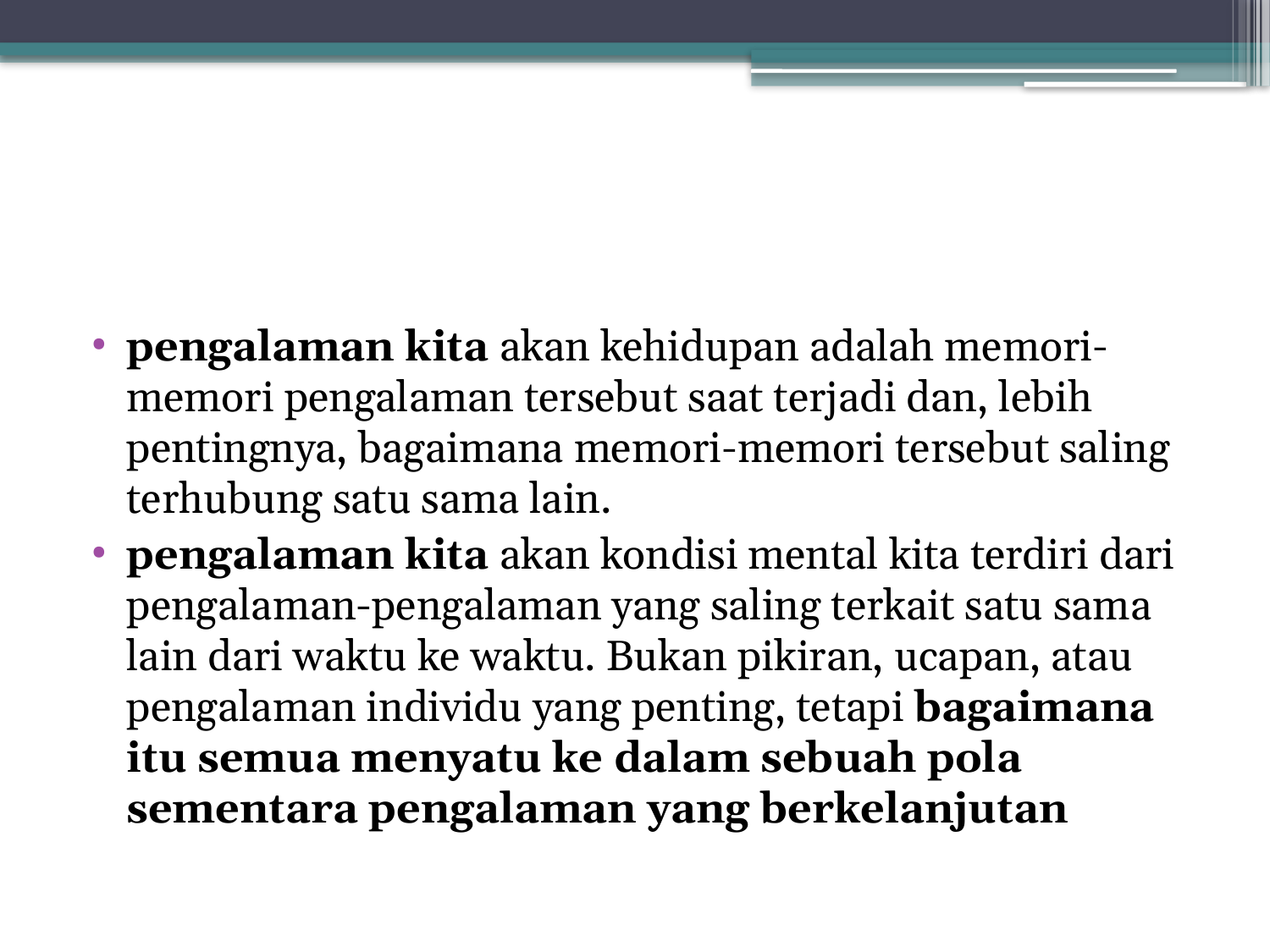

#
pengalaman kita akan kehidupan adalah memori-memori pengalaman tersebut saat terjadi dan, lebih pentingnya, bagaimana memori-memori tersebut saling terhubung satu sama lain.
pengalaman kita akan kondisi mental kita terdiri dari pengalaman-pengalaman yang saling terkait satu sama lain dari waktu ke waktu. Bukan pikiran, ucapan, atau pengalaman individu yang penting, tetapi bagaimana itu semua menyatu ke dalam sebuah pola sementara pengalaman yang berkelanjutan